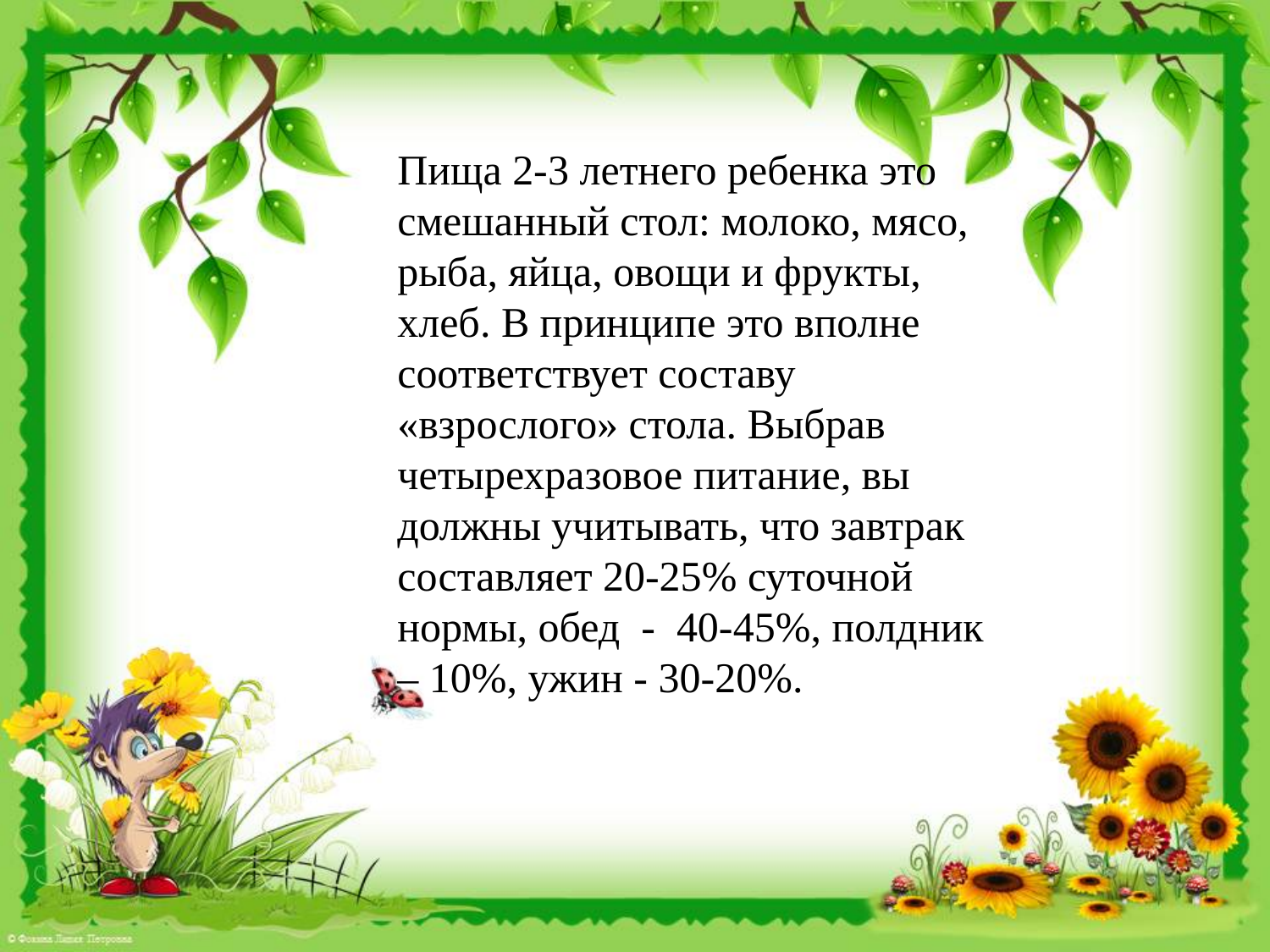

Пища 2-3 летнего ребенка это смешанный стол: молоко, мясо, рыба, яйца, овощи и фрукты, хлеб. В принципе это вполне соответствует составу «взрослого» стола. Выбрав четырехразовое питание, вы должны учитывать, что завтрак составляет 20-25% суточной нормы, обед  -  40-45%, полдник – 10%, ужин - 30-20%.